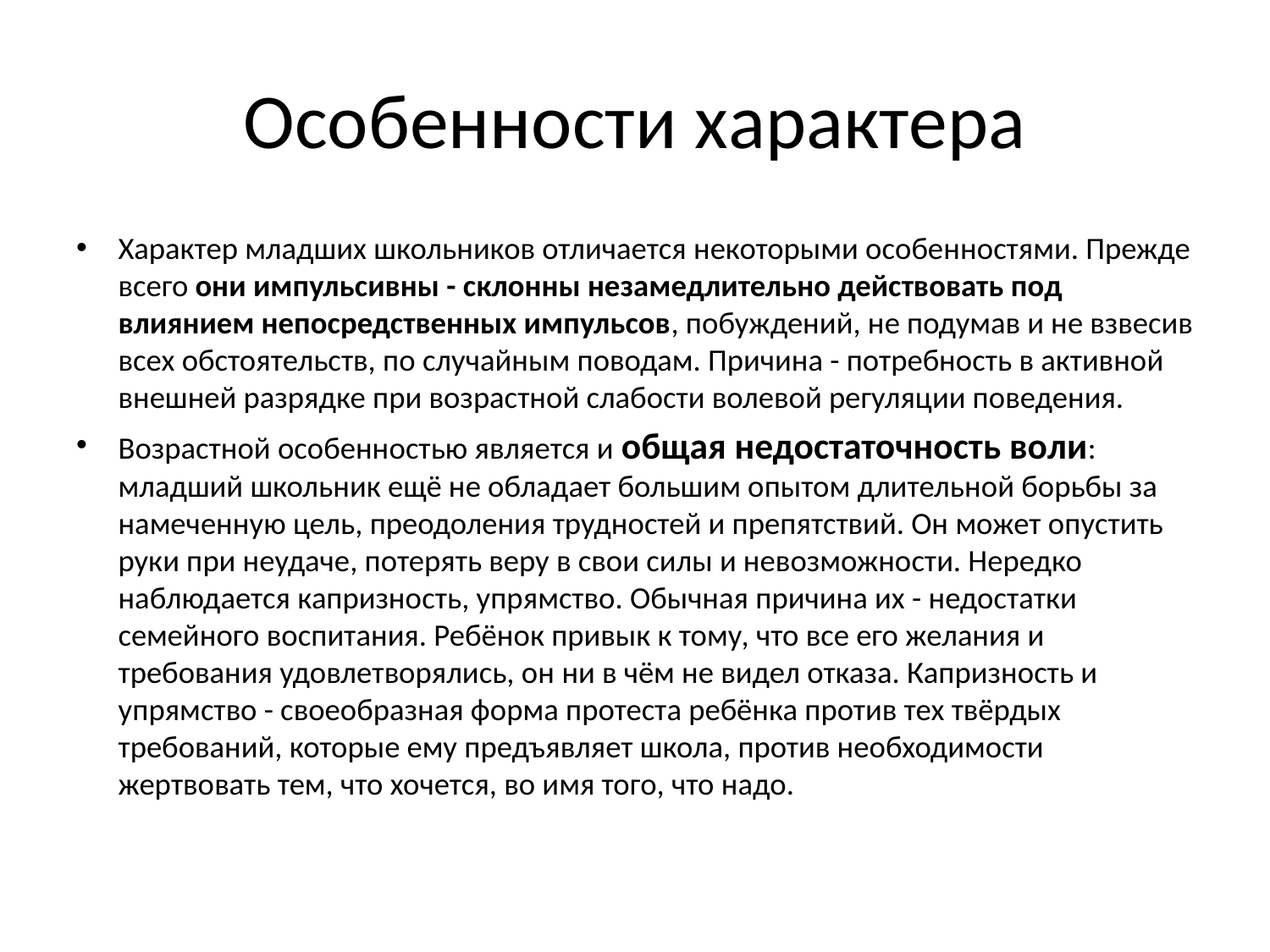

# Особенности характера
Характер младших школьников отличается некоторыми особенностями. Прежде всего они импульсивны - склонны незамедлительно действовать под влиянием непосредственных импульсов, побуждений, не подумав и не взвесив всех обстоятельств, по случайным поводам. Причина - потребность в активной внешней разрядке при возрастной слабости волевой регуляции поведения.
Возрастной особенностью является и общая недостаточность воли: младший школьник ещё не обладает большим опытом длительной борьбы за намеченную цель, преодоления трудностей и препятствий. Он может опустить руки при неудаче, потерять веру в свои силы и невозможности. Нередко наблюдается капризность, упрямство. Обычная причина их - недостатки семейного воспитания. Ребёнок привык к тому, что все его желания и требования удовлетворялись, он ни в чём не видел отказа. Капризность и упрямство - своеобразная форма протеста ребёнка против тех твёрдых требований, которые ему предъявляет школа, против необходимости жертвовать тем, что хочется, во имя того, что надо.